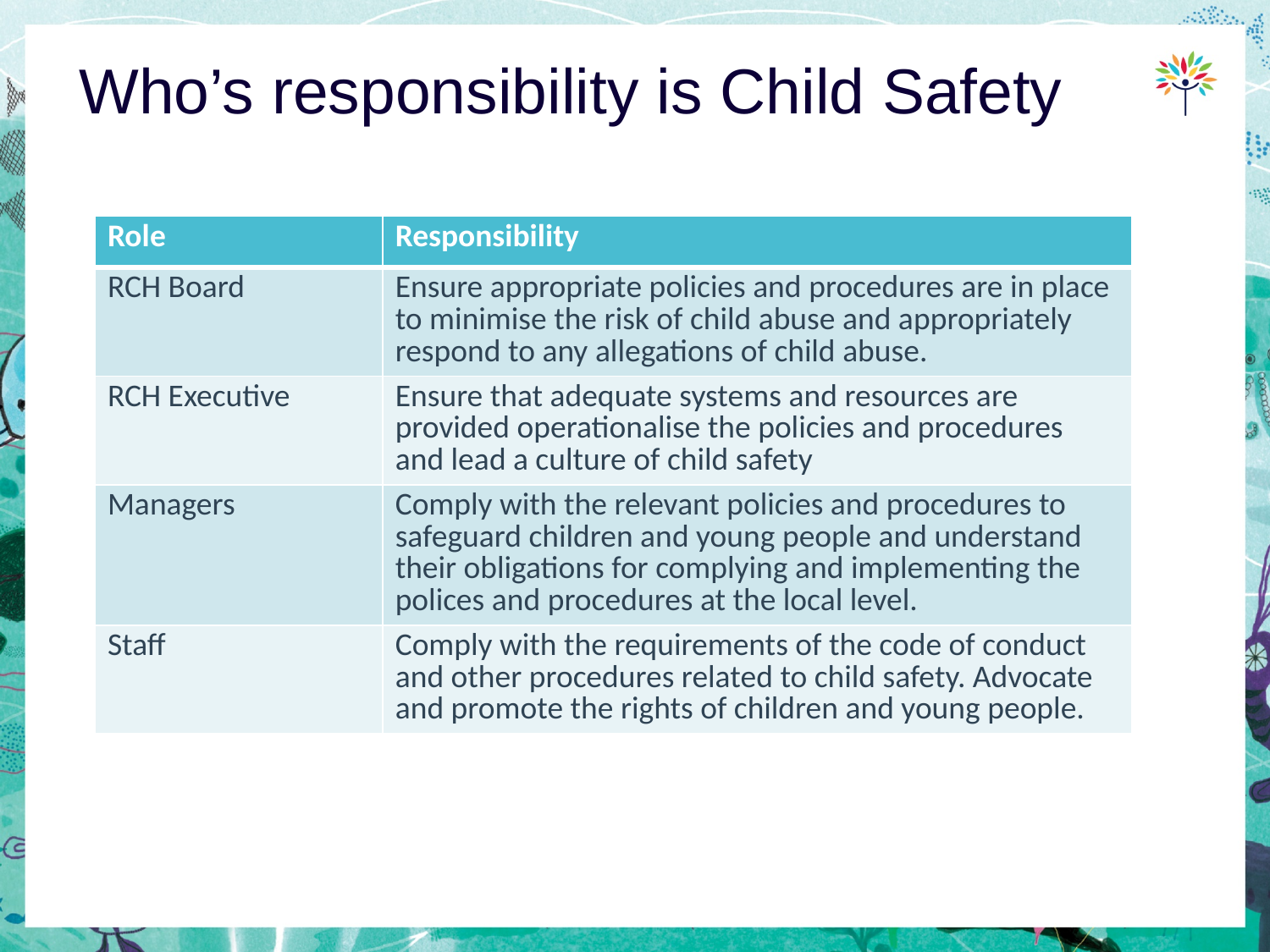

# Who’s responsibility is Child Safety
| Role | Responsibility |
| --- | --- |
| RCH Board | Ensure appropriate policies and procedures are in place to minimise the risk of child abuse and appropriately respond to any allegations of child abuse. |
| RCH Executive | Ensure that adequate systems and resources are provided operationalise the policies and procedures and lead a culture of child safety |
| Managers | Comply with the relevant policies and procedures to safeguard children and young people and understand their obligations for complying and implementing the polices and procedures at the local level. |
| Staff | Comply with the requirements of the code of conduct and other procedures related to child safety. Advocate and promote the rights of children and young people. |